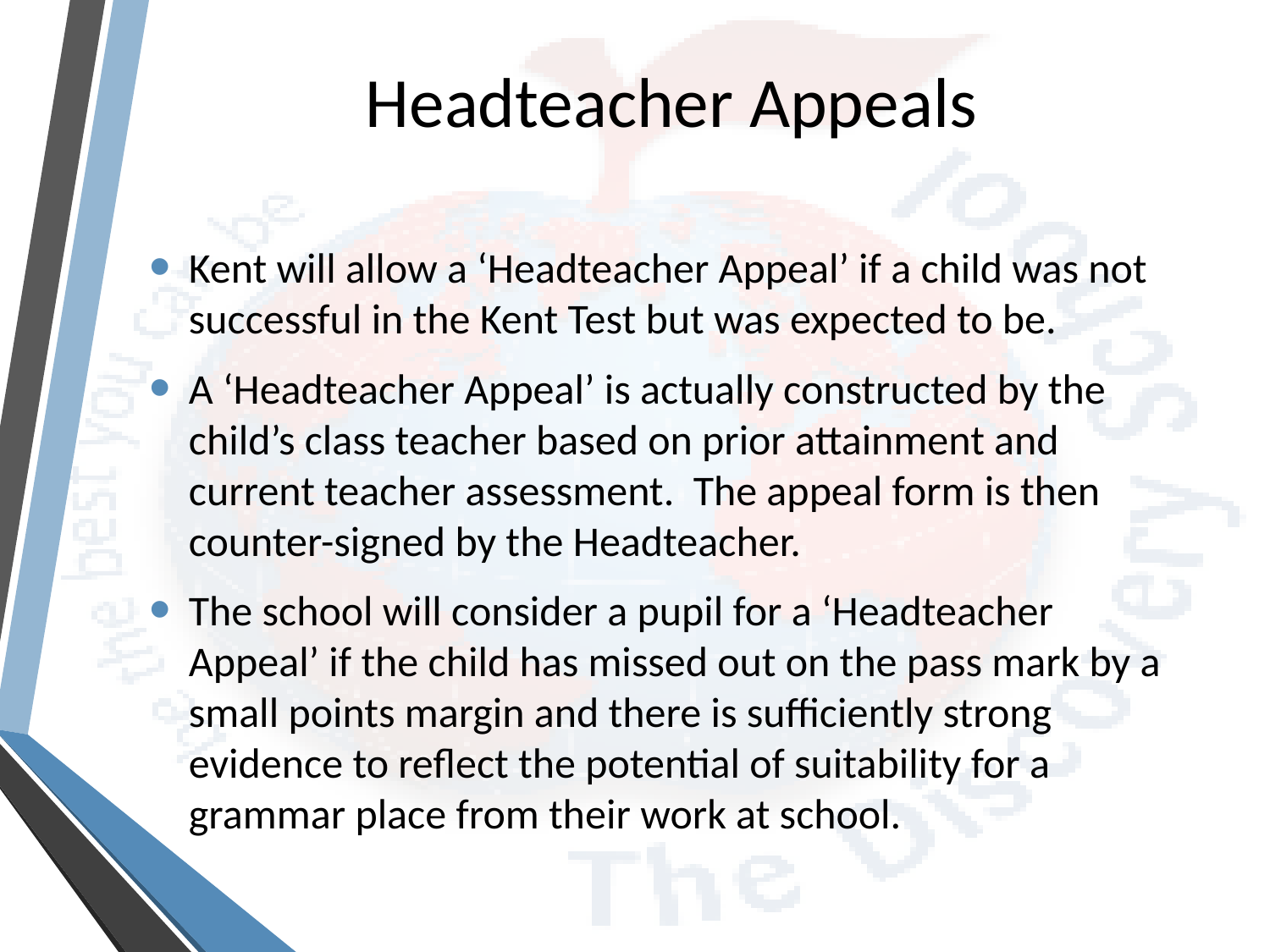

# Headteacher Appeals
Kent will allow a ‘Headteacher Appeal’ if a child was not successful in the Kent Test but was expected to be.
A ‘Headteacher Appeal’ is actually constructed by the child’s class teacher based on prior attainment and current teacher assessment.  The appeal form is then counter-signed by the Headteacher.
The school will consider a pupil for a ‘Headteacher Appeal’ if the child has missed out on the pass mark by a small points margin and there is sufficiently strong evidence to reflect the potential of suitability for a grammar place from their work at school.